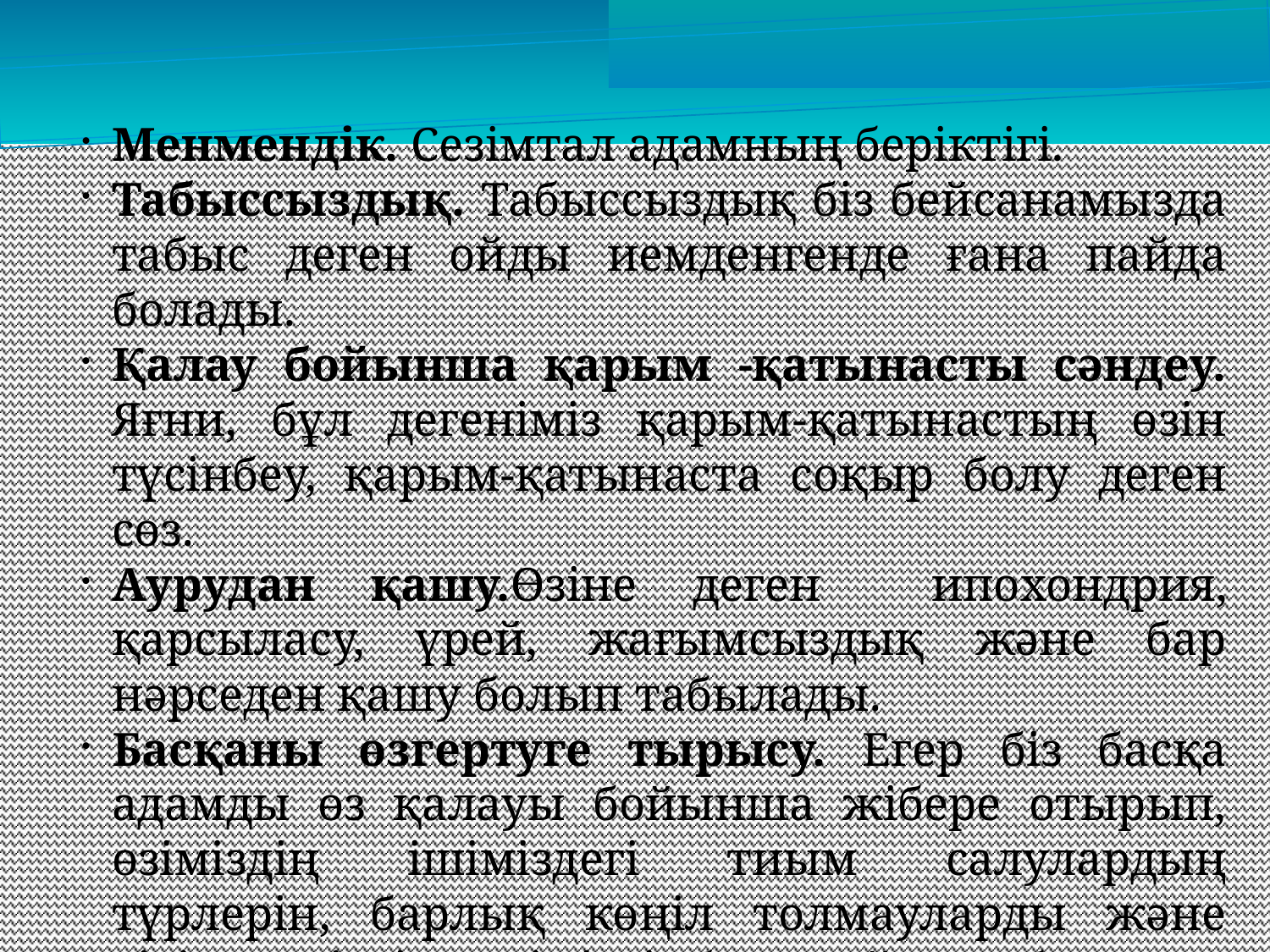

Менмендік. Сезімтал адамның беріктігі.
Табыссыздық. Табыссыздық біз бейсанамызда табыс деген ойды иемденгенде ғана пайда болады.
Қалау бойынша қарым -қатынасты сәндеу. Яғни, бұл дегеніміз қарым-қатынастың өзін түсінбеу, қарым-қатынаста соқыр болу деген сөз.
Аурудан қашу.Өзіне деген  ипохондрия, қарсыласу, үрей, жағымсыздық және бар нәрседен қашу болып табылады.
Басқаны өзгертуге тырысу. Егер біз басқа адамды өз қалауы бойынша жібере отырып, өзіміздің ішіміздегі тиым салулардың түрлерін, барлық көңіл толмауларды және тітіркендіргіштерімізді бақылайтын болсақ - онда біз міндетті түрде өсеміз, біз көп нәрсені үйренеміз, ересек адам боламыз.